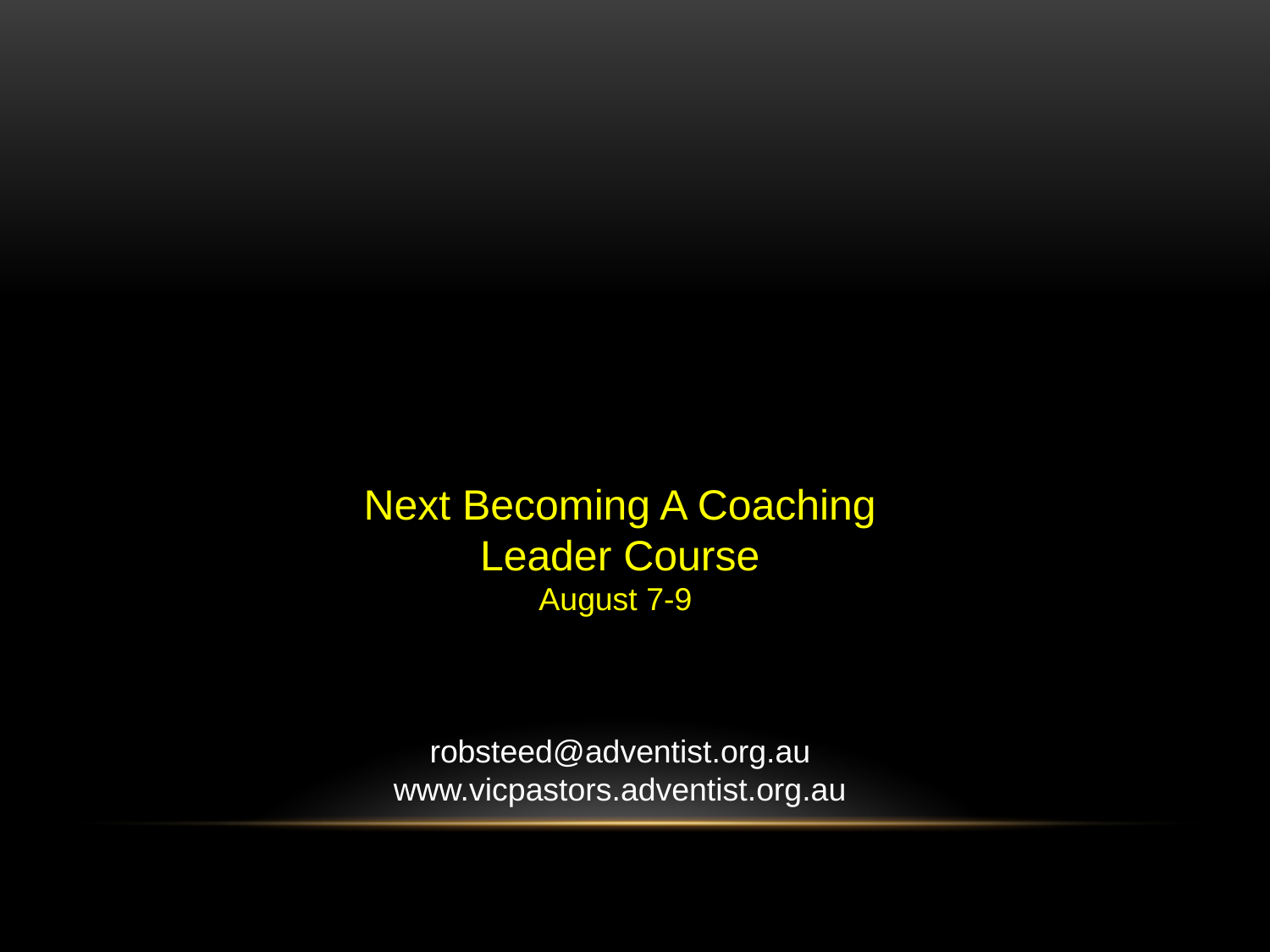

Next Becoming A Coaching Leader Course
August 7-9

robsteed@adventist.org.au
www.vicpastors.adventist.org.au